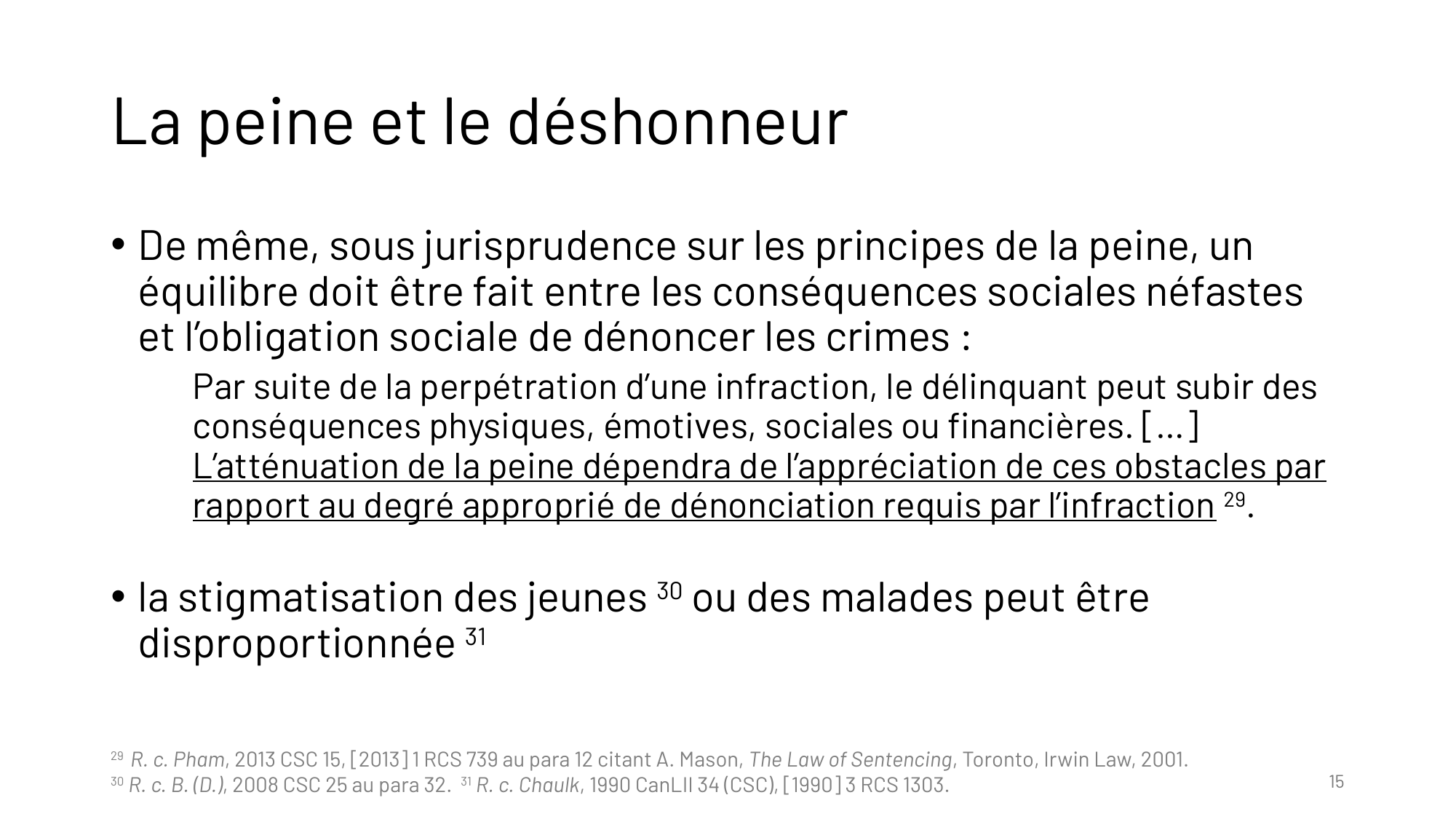

# La peine et le déshonneur
De même, sous jurisprudence sur les principes de la peine, un équilibre doit être fait entre les conséquences sociales néfastes et l’obligation sociale de dénoncer les crimes :
Par suite de la perpétration d’une infraction, le délinquant peut subir des conséquences physiques, émotives, sociales ou financières. […] L’atténuation de la peine dépendra de l’appréciation de ces obstacles par rapport au degré approprié de dénonciation requis par l’infraction 29.

la stigmatisation des jeunes 30 ou des malades peut être disproportionnée 31

29  R. c. Pham, 2013 CSC 15, [2013] 1 RCS 739 au para 12 citant A. Mason, The Law of Sentencing, Toronto, Irwin Law, 2001.
30 R. c. B. (D.), 2008 CSC 25 au para 32.  31 R. c. Chaulk, 1990 CanLII 34 (CSC), [1990] 3 RCS 1303.
15